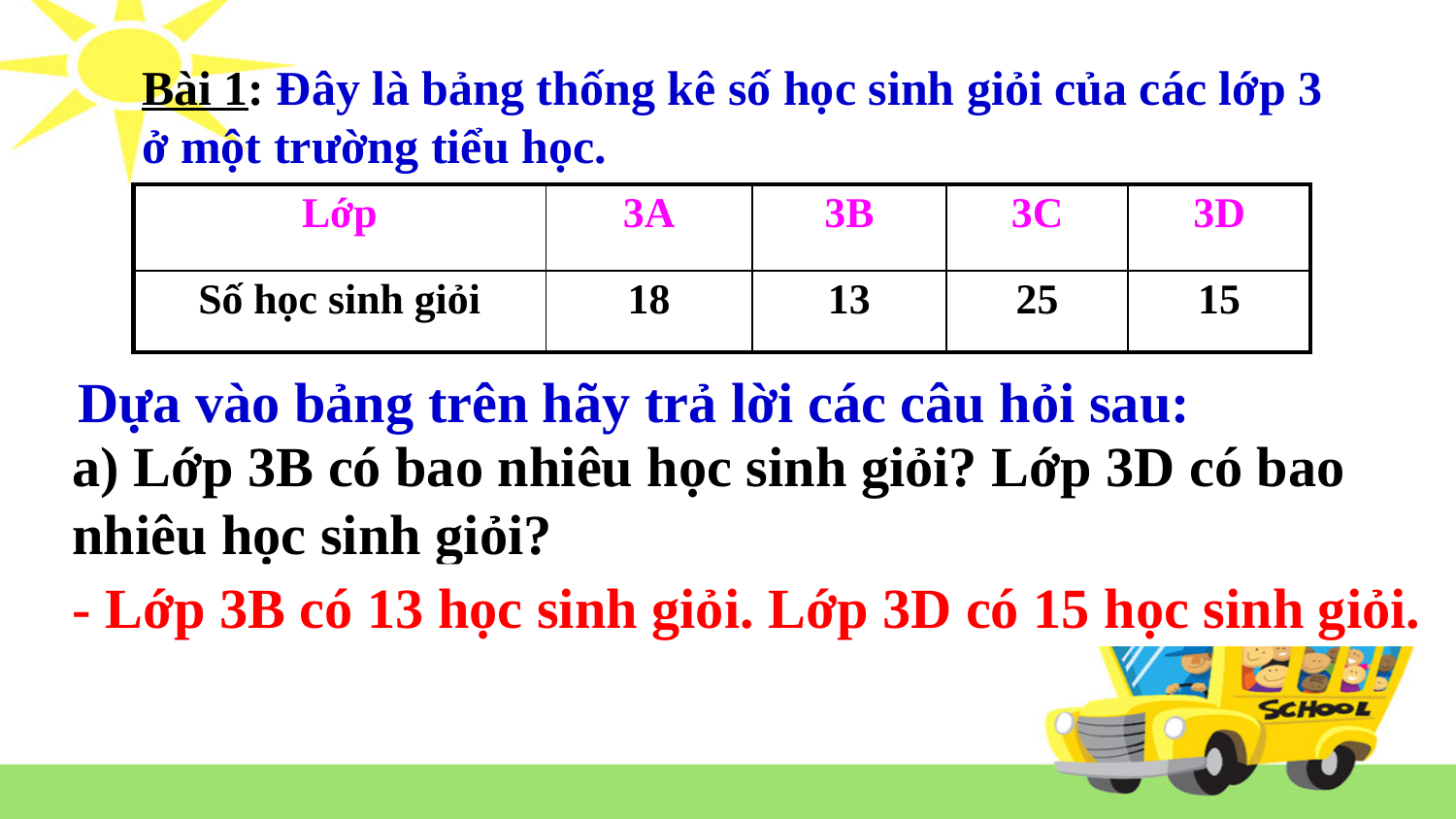

Bài 1: Đây là bảng thống kê số học sinh giỏi của các lớp 3 ở một trường tiểu học.
| Lớp | 3A | 3B | 3C | 3D |
| --- | --- | --- | --- | --- |
| Số học sinh giỏi | 18 | 13 | 25 | 15 |
Dựa vào bảng trên hãy trả lời các câu hỏi sau:
a) Lớp 3B có bao nhiêu học sinh giỏi? Lớp 3D có bao nhiêu học sinh giỏi?
- Lớp 3B có 13 học sinh giỏi. Lớp 3D có 15 học sinh giỏi.